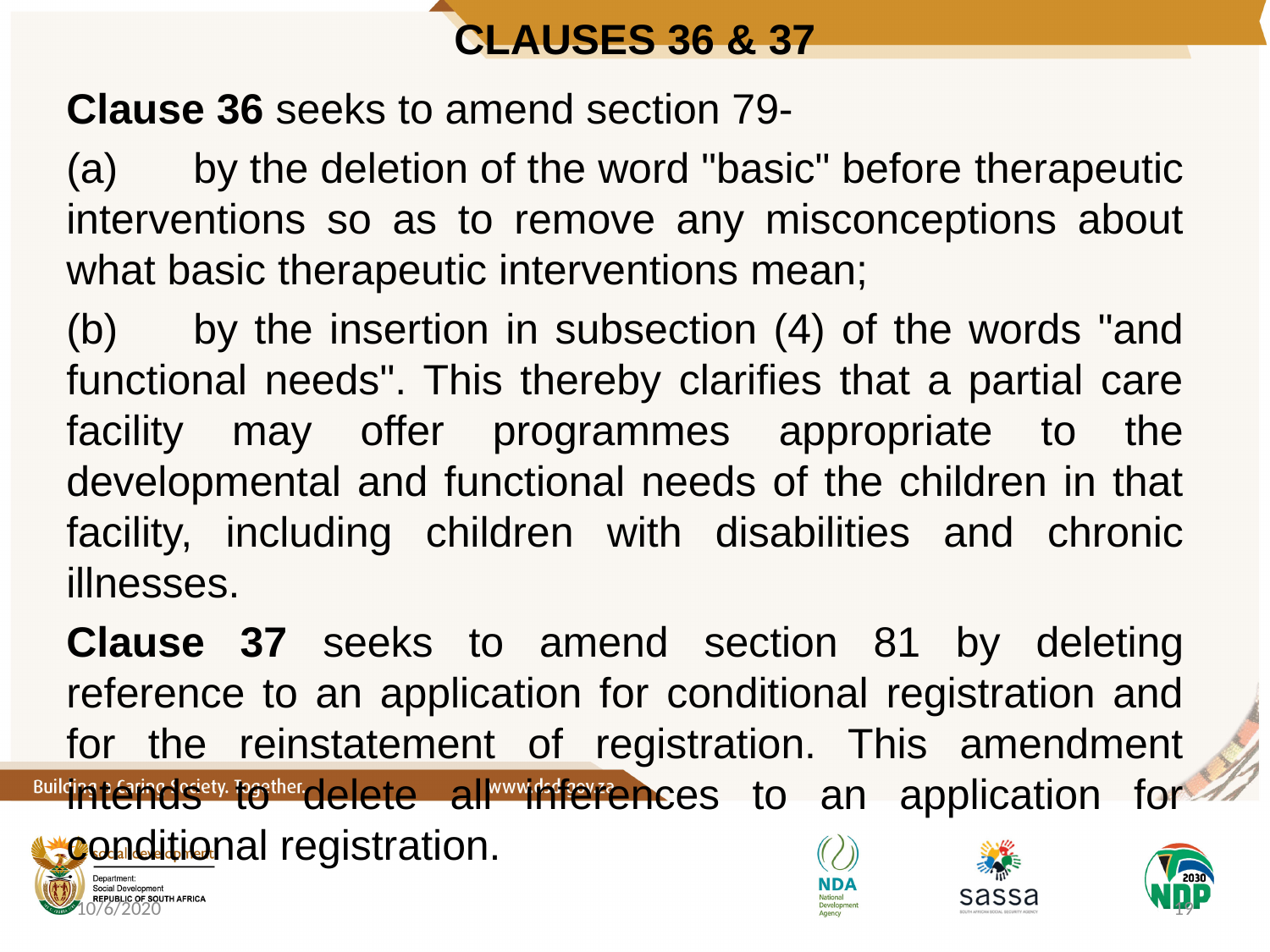

# CLAUSES 36 & 37
Clause 36 seeks to amend section 79-
(a)	by the deletion of the word "basic" before therapeutic interventions so as to remove any misconceptions about what basic therapeutic interventions mean;
(b)	by the insertion in subsection (4) of the words "and functional needs". This thereby clarifies that a partial care facility may offer programmes appropriate to the developmental and functional needs of the children in that facility, including children with disabilities and chronic illnesses.
Clause 37 seeks to amend section 81 by deleting reference to an application for conditional registration and for the reinstatement of registration. This amendment intends to delete all inferences to an application for conditional registration.
10/6/2020
19